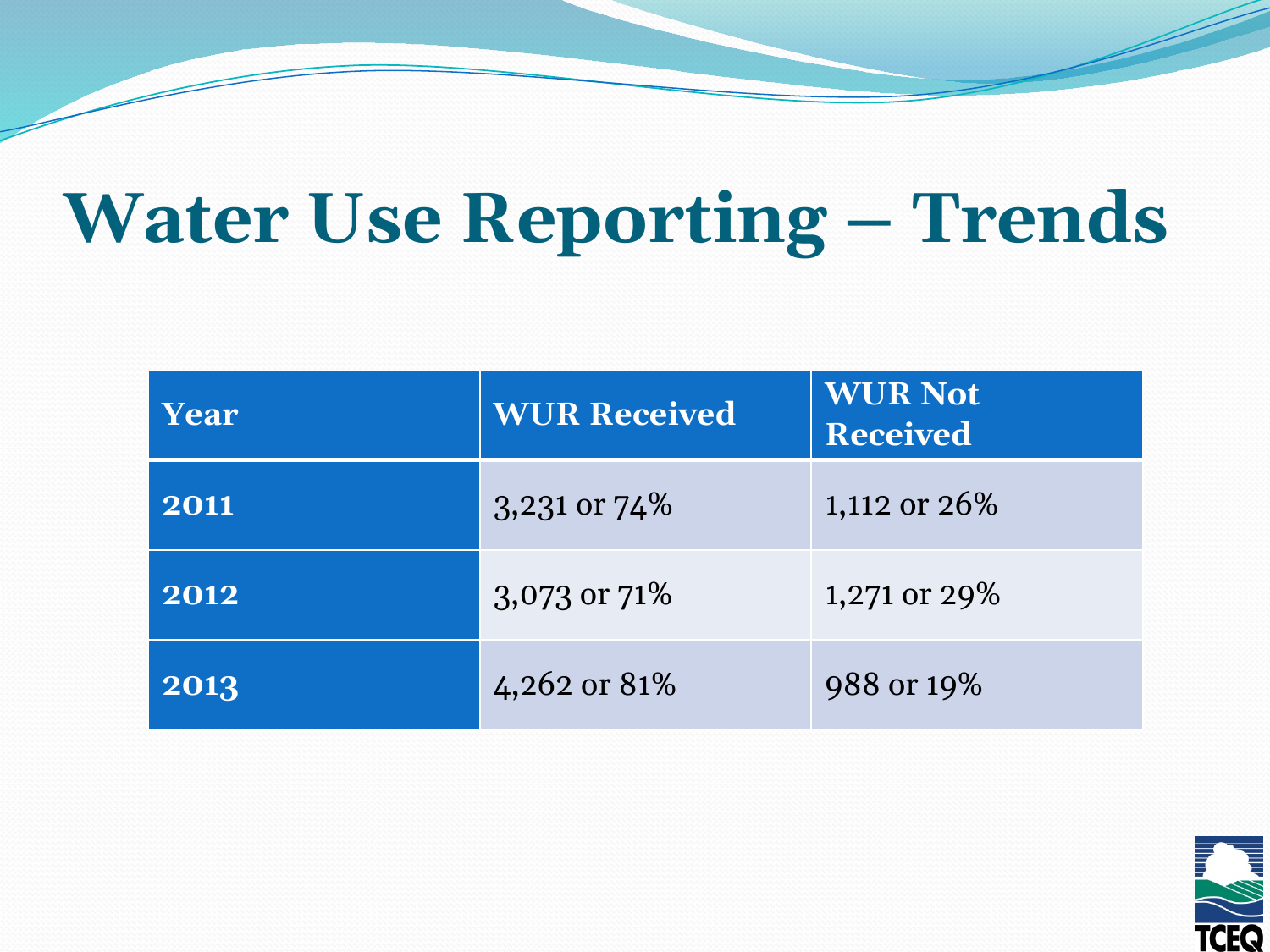

# Water Use Reporting – Trends
| Year | WUR Received | WUR Not Received |
| --- | --- | --- |
| 2011 | 3,231 or 74% | 1,112 or 26% |
| 2012 | 3,073 or 71% | 1,271 or 29% |
| 2013 | 4,262 or 81% | 988 or 19% |